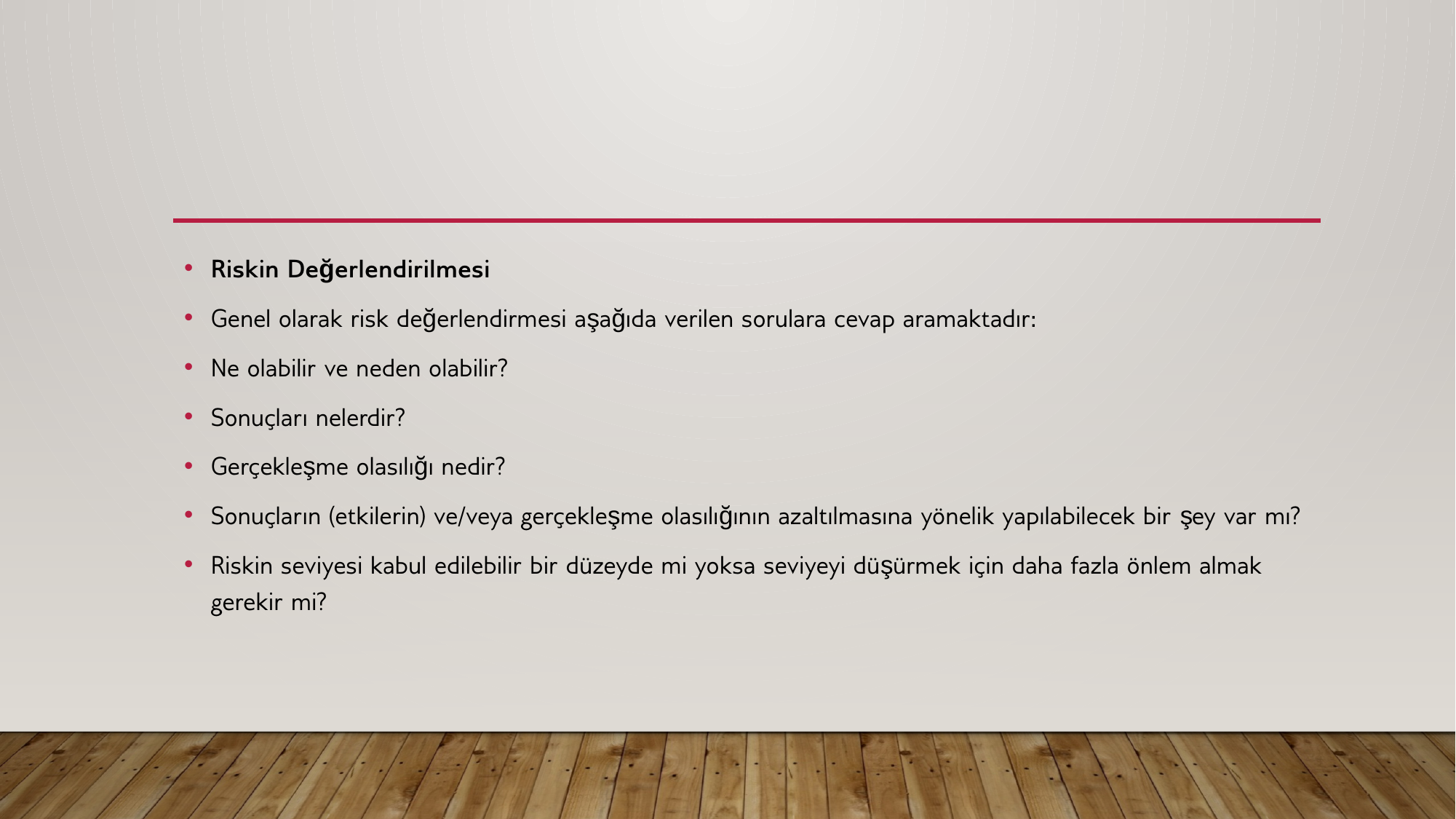

#
Riskin Değerlendirilmesi
Genel olarak risk değerlendirmesi aşağıda verilen sorulara cevap aramaktadır:
Ne olabilir ve neden olabilir?
Sonuçları nelerdir?
Gerçekleşme olasılığı nedir?
Sonuçların (etkilerin) ve/veya gerçekleşme olasılığının azaltılmasına yönelik yapılabilecek bir şey var mı?
Riskin seviyesi kabul edilebilir bir düzeyde mi yoksa seviyeyi düşürmek için daha fazla önlem almak gerekir mi?